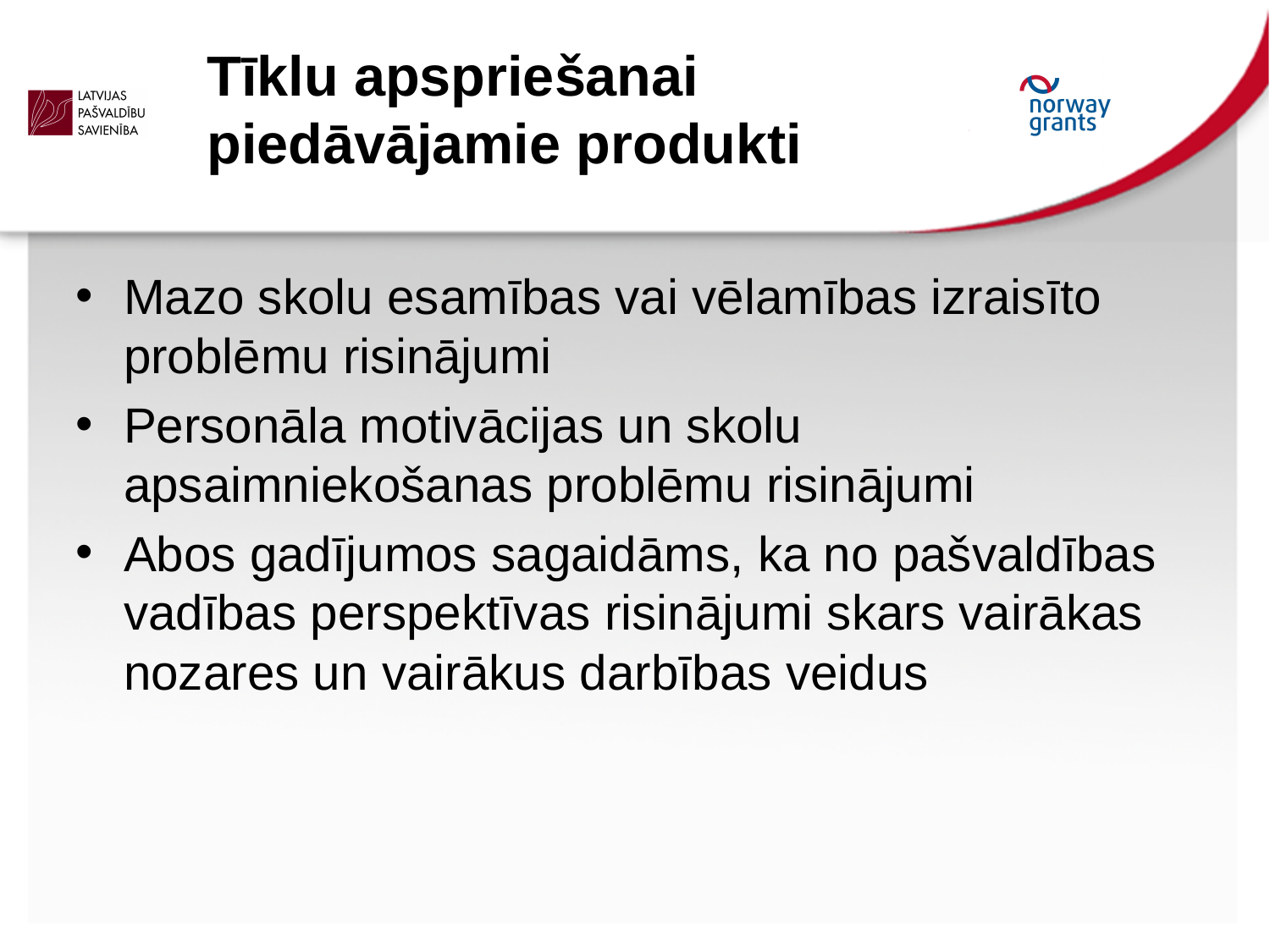

# Tīklu apspriešanai piedāvājamie produkti
Mazo skolu esamības vai vēlamības izraisīto problēmu risinājumi
Personāla motivācijas un skolu apsaimniekošanas problēmu risinājumi
Abos gadījumos sagaidāms, ka no pašvaldības vadības perspektīvas risinājumi skars vairākas nozares un vairākus darbības veidus